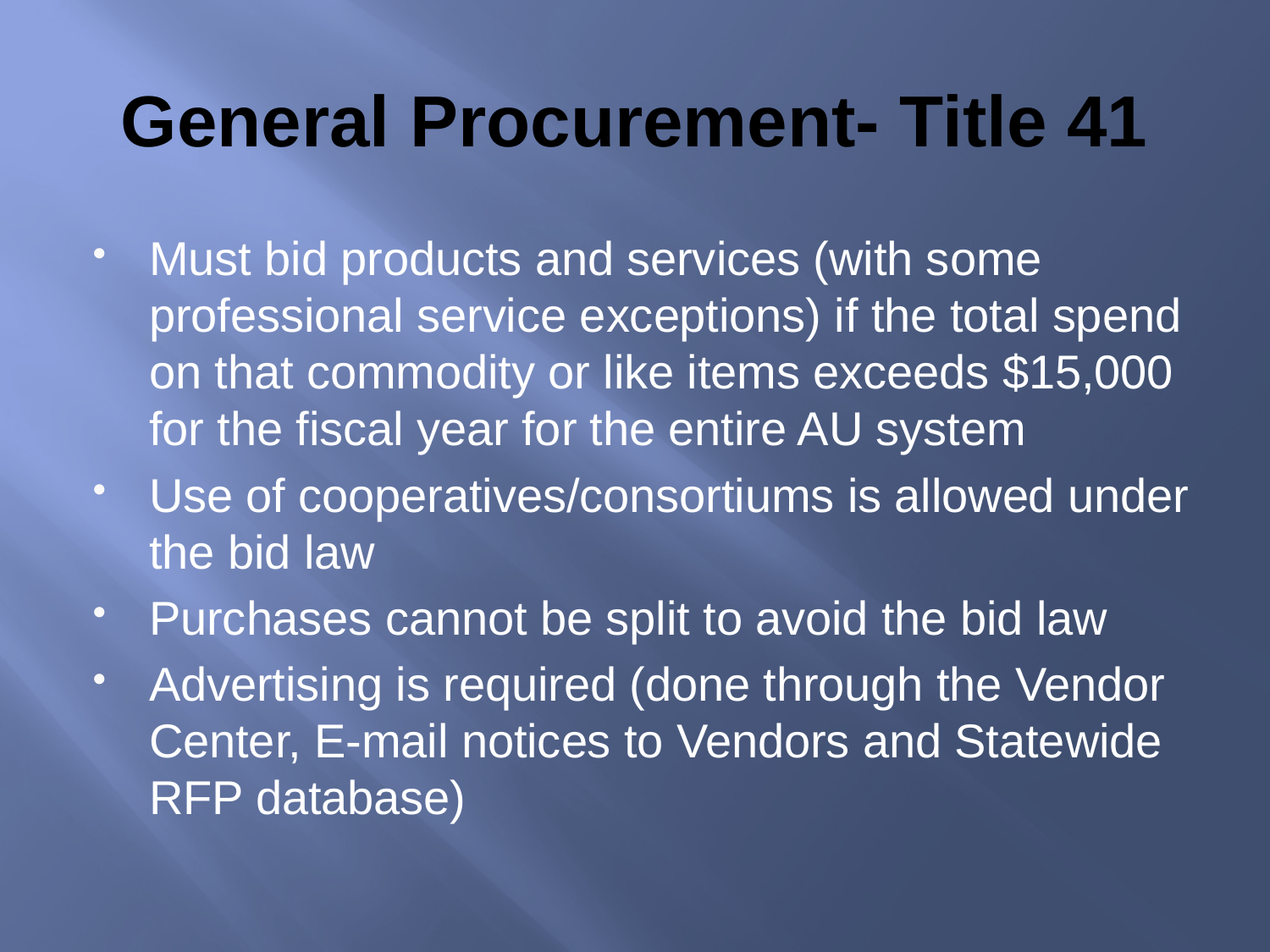

# General Procurement- Title 41
Must bid products and services (with some professional service exceptions) if the total spend on that commodity or like items exceeds $15,000 for the fiscal year for the entire AU system
Use of cooperatives/consortiums is allowed under the bid law
Purchases cannot be split to avoid the bid law
Advertising is required (done through the Vendor Center, E-mail notices to Vendors and Statewide RFP database)